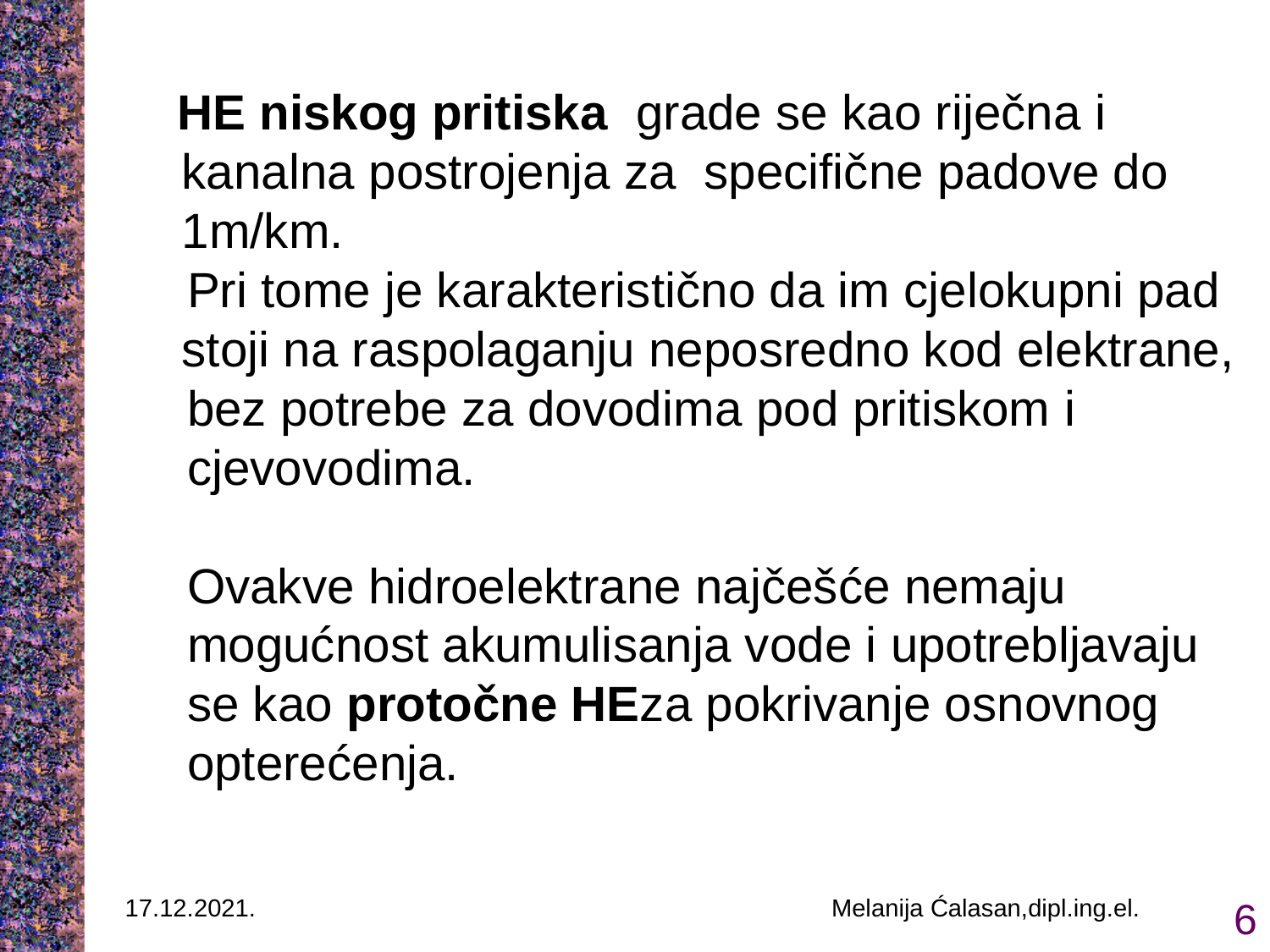

HE niskog pritiska  grade se kao riječna i kanalna postrojenja za  specifične padove do 1m/km.
     Pri tome je karakteristično da im cjelokupni pad stoji na raspolaganju neposredno kod elektrane,
     bez potrebe za dovodima pod pritiskom i
     cjevovodima.

     Ovakve hidroelektrane najčešće nemaju
     mogućnost akumulisanja vode i upotrebljavaju
     se kao protočne HEza pokrivanje osnovnog
     opterećenja.
17.12.2021.
                                                          Melanija Ćalasan,dipl.ing.el.
6